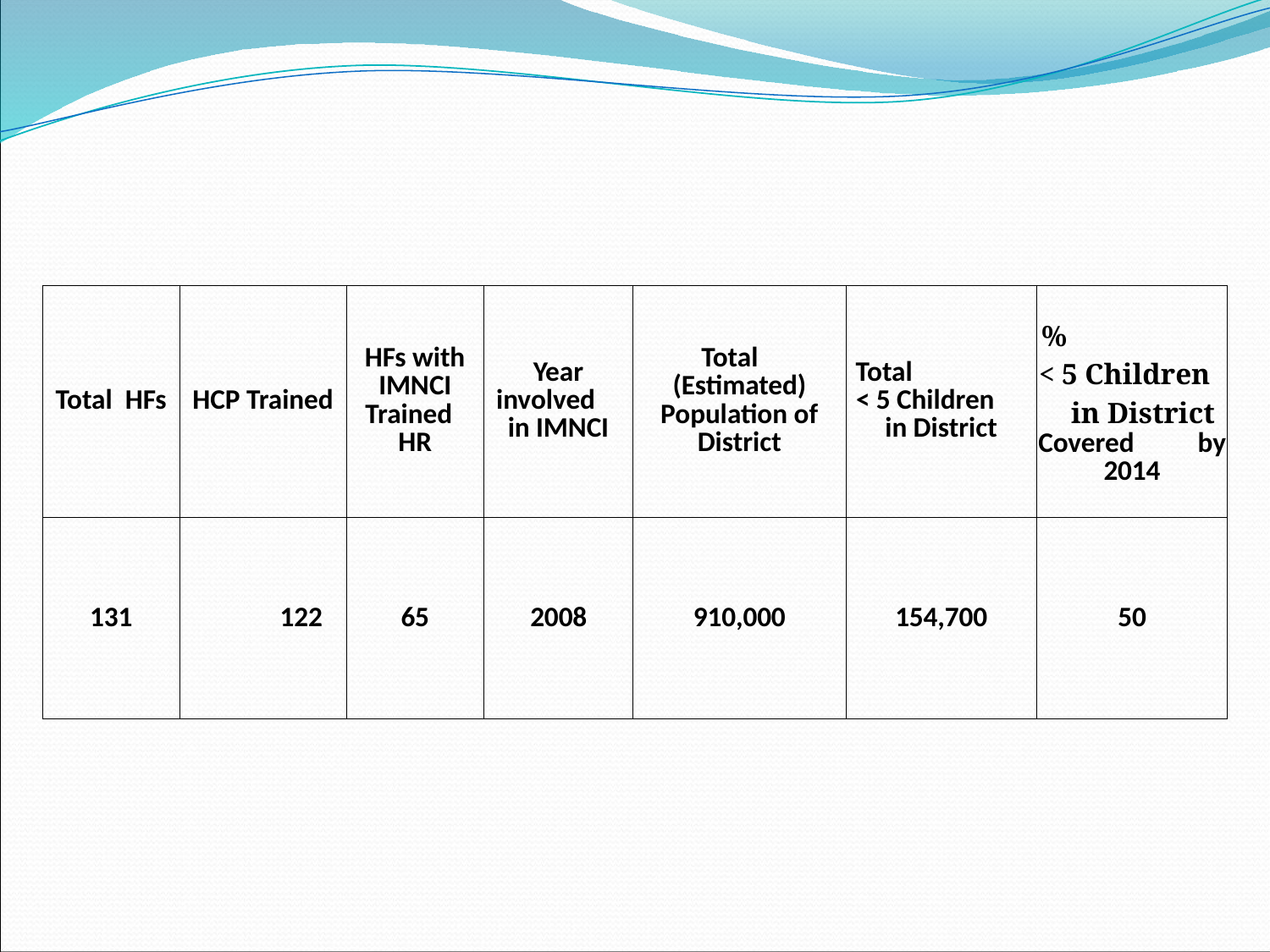

| Total HFs | HCP Trained | HFs with IMNCI Trained HR | Year involved in IMNCI | Total (Estimated) Population of District | Total < 5 Children in District | % < 5 Children in District Covered by 2014 |
| --- | --- | --- | --- | --- | --- | --- |
| 131 | 122 | 65 | 2008 | 910,000 | 154,700 | 50 |